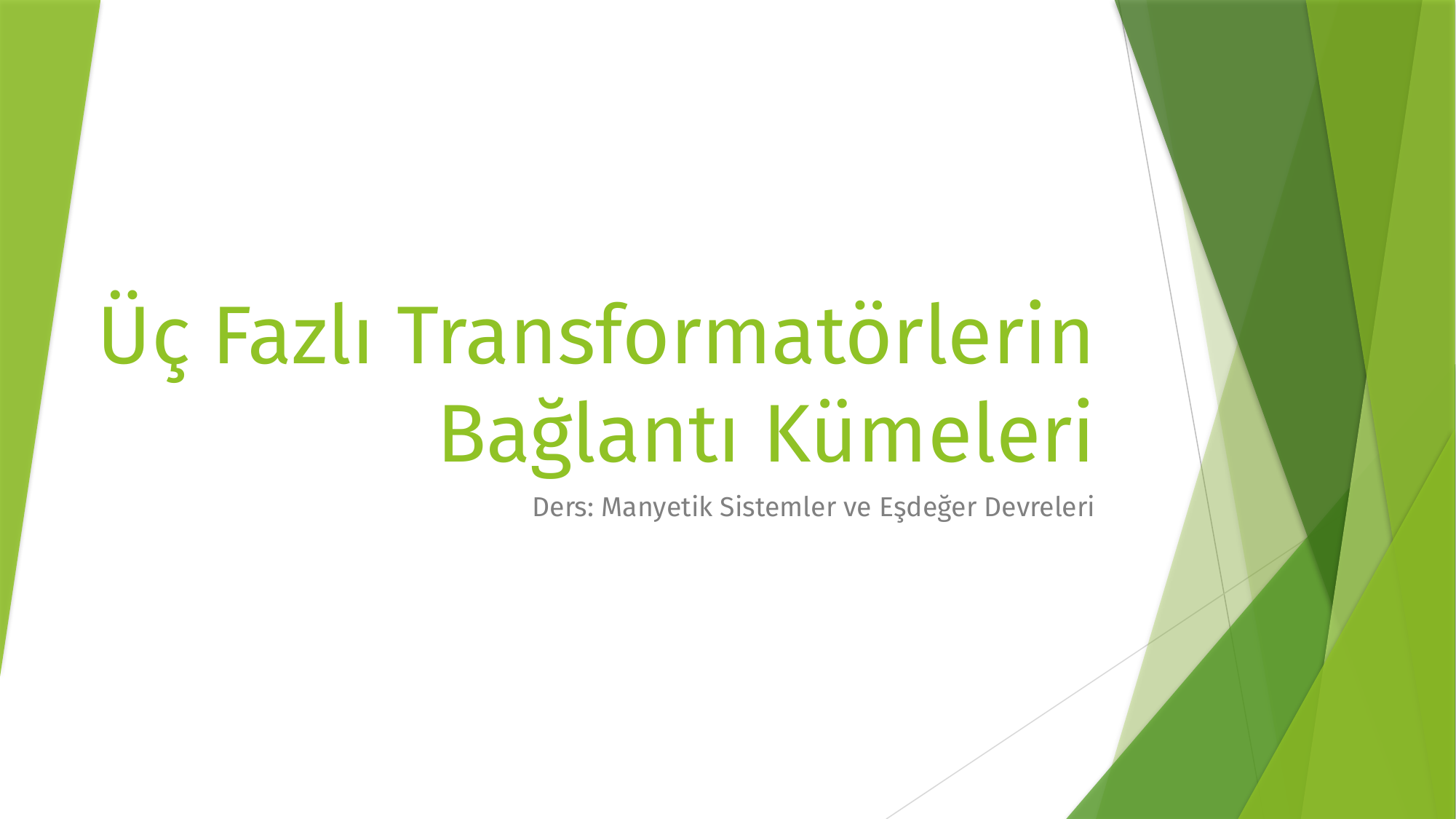

# Üç Fazlı Transformatörlerin Bağlantı Kümeleri
Ders: Manyetik Sistemler ve Eşdeğer Devreleri